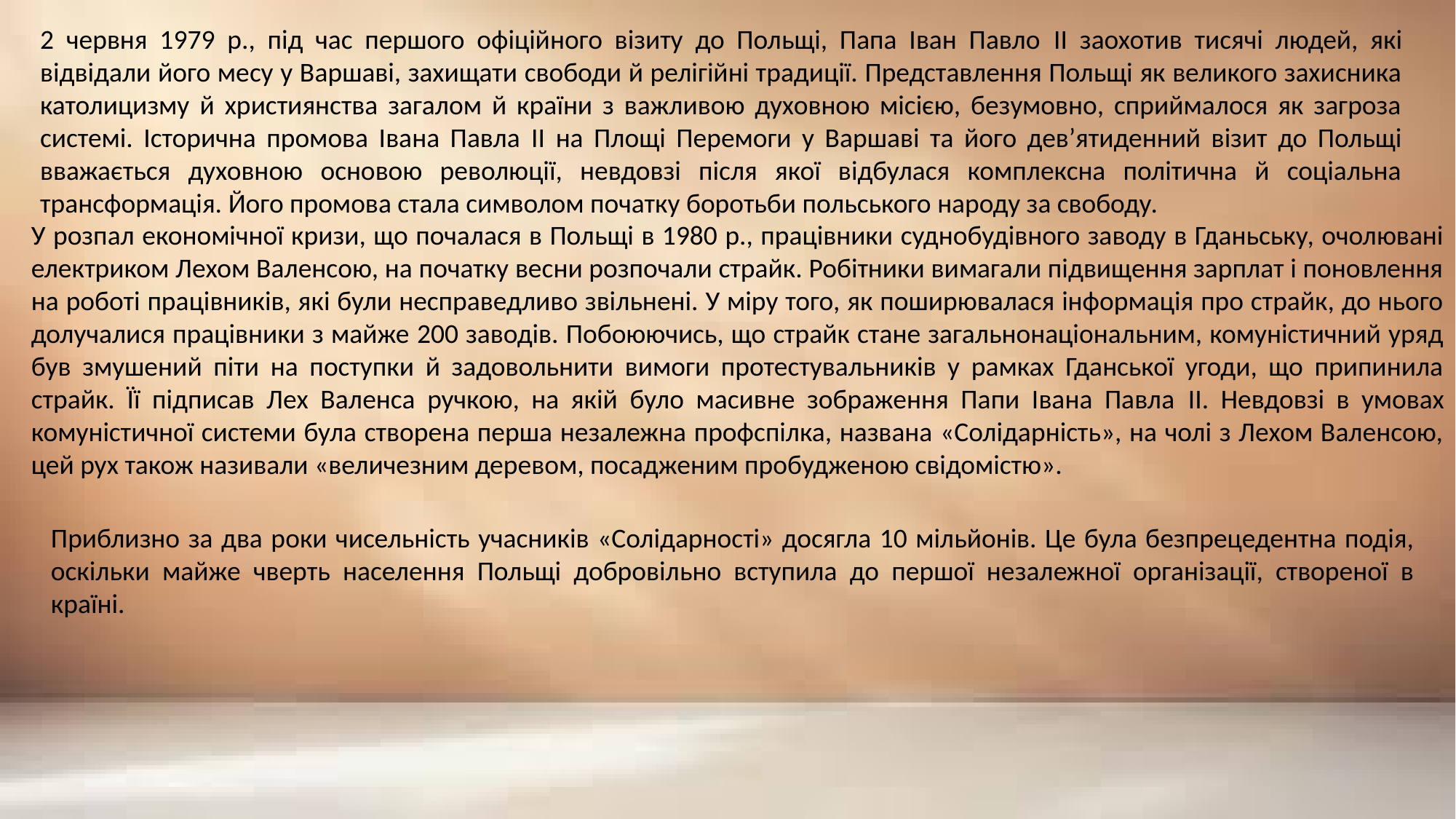

2 червня 1979 р., під час першого офіційного візиту до Польщі, Папа Іван Павло II заохотив тисячі людей, які відвідали його месу у Варшаві, захищати свободи й релігійні традиції. Представлення Польщі як великого захисника католицизму й християнства загалом й країни з важливою духовною місією, безумовно, сприймалося як загроза системі. Історична промова Івана Павла II на Площі Перемоги у Варшаві та його дев’ятиденний візит до Польщі вважається духовною основою революції, невдовзі після якої відбулася комплексна політична й соціальна трансформація. Його промова стала символом початку боротьби польського народу за свободу.
У розпал економічної кризи, що почалася в Польщі в 1980 р., працівники суднобудівного заводу в Гданьську, очолювані електриком Лехом Валенсою, на початку весни розпочали страйк. Робітники вимагали підвищення зарплат і поновлення на роботі працівників, які були несправедливо звільнені. У міру того, як поширювалася інформація про страйк, до нього долучалися працівники з майже 200 заводів. Побоюючись, що страйк стане загальнонаціональним, комуністичний уряд був змушений піти на поступки й задовольнити вимоги протестувальників у рамках Гданської угоди, що припинила страйк. Її підписав Лех Валенса ручкою, на якій було масивне зображення Папи Івана Павла II. Невдовзі в умовах комуністичної системи була створена перша незалежна профспілка, названа «Солідарність», на чолі з Лехом Валенсою, цей рух також називали «величезним деревом, посадженим пробудженою свідомістю».
Приблизно за два роки чисельність учасників «Солідарності» досягла 10 мільйонів. Це була безпрецедентна подія, оскільки майже чверть населення Польщі добровільно вступила до першої незалежної організації, створеної в країні.